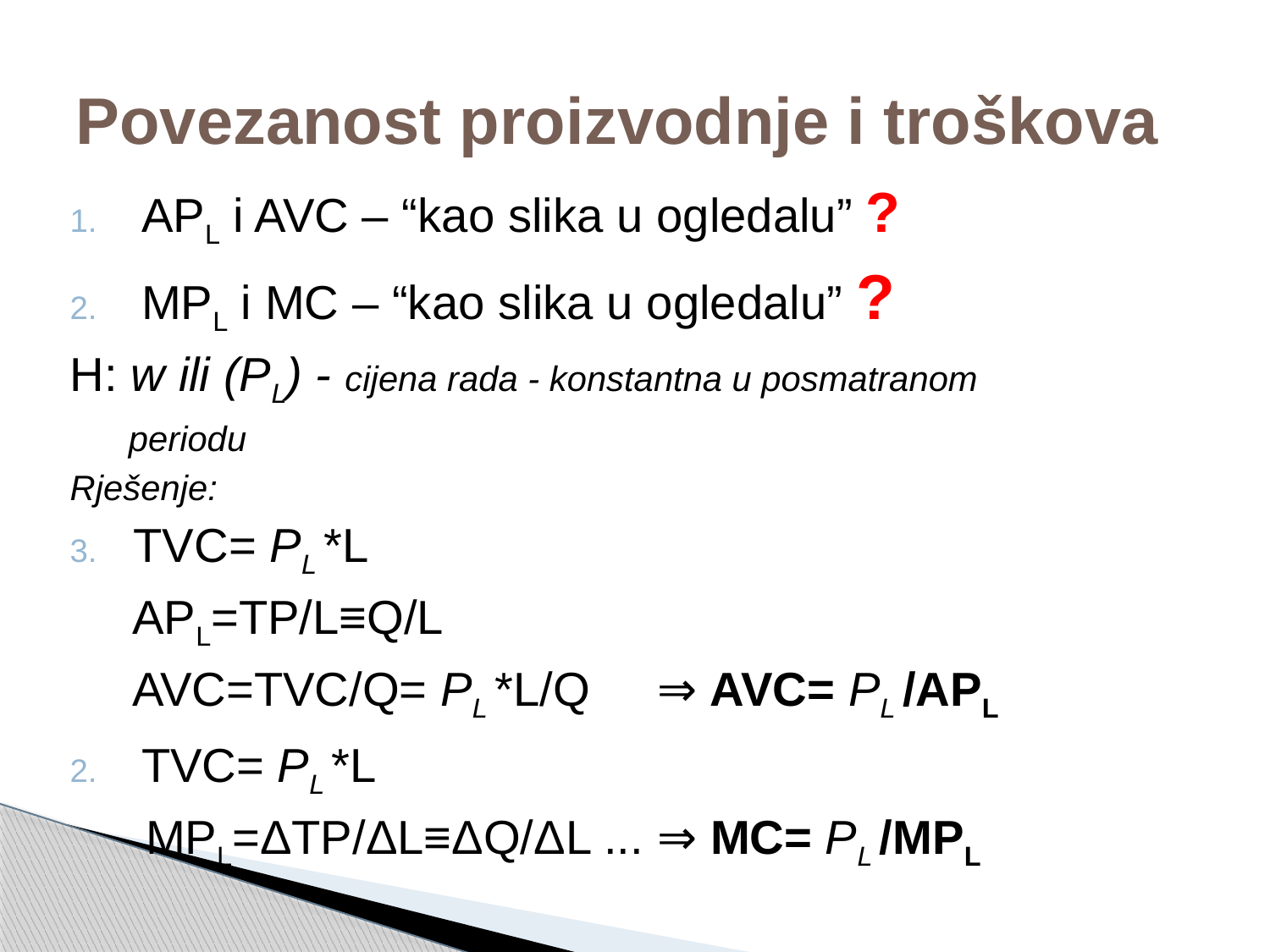

# Povezanost proizvodnje i troškova
APL i AVC – “kao slika u ogledalu” ?
МPL i MC – “kao slika u ogledalu” ?
H: w ili (PL) - cijena rada - konstantna u posmatranom
      periodu
Rješenje:
TVC= PL *L
	  APL=TP/L≡Q/L
	  AVC=TVC/Q= PL *L/Q     ⇒ AVC= PL /APL
TVC= PL *L
	   MPL=ΔTP/ΔL≡ΔQ/ΔL ... ⇒ MC= PL /MPL